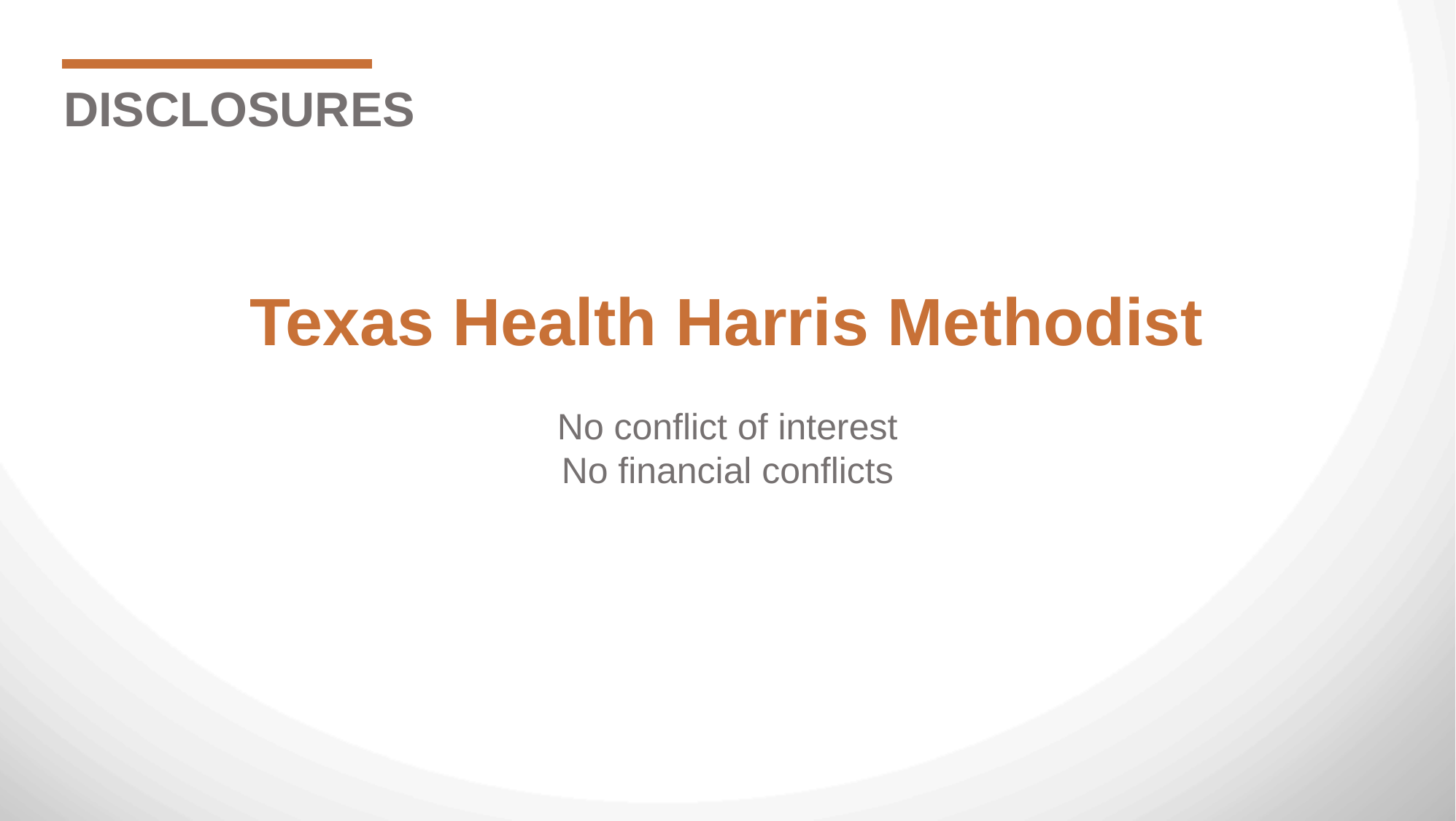

DISCLOSURES
Texas Health Harris Methodist
No conflict of interest
No financial conflicts